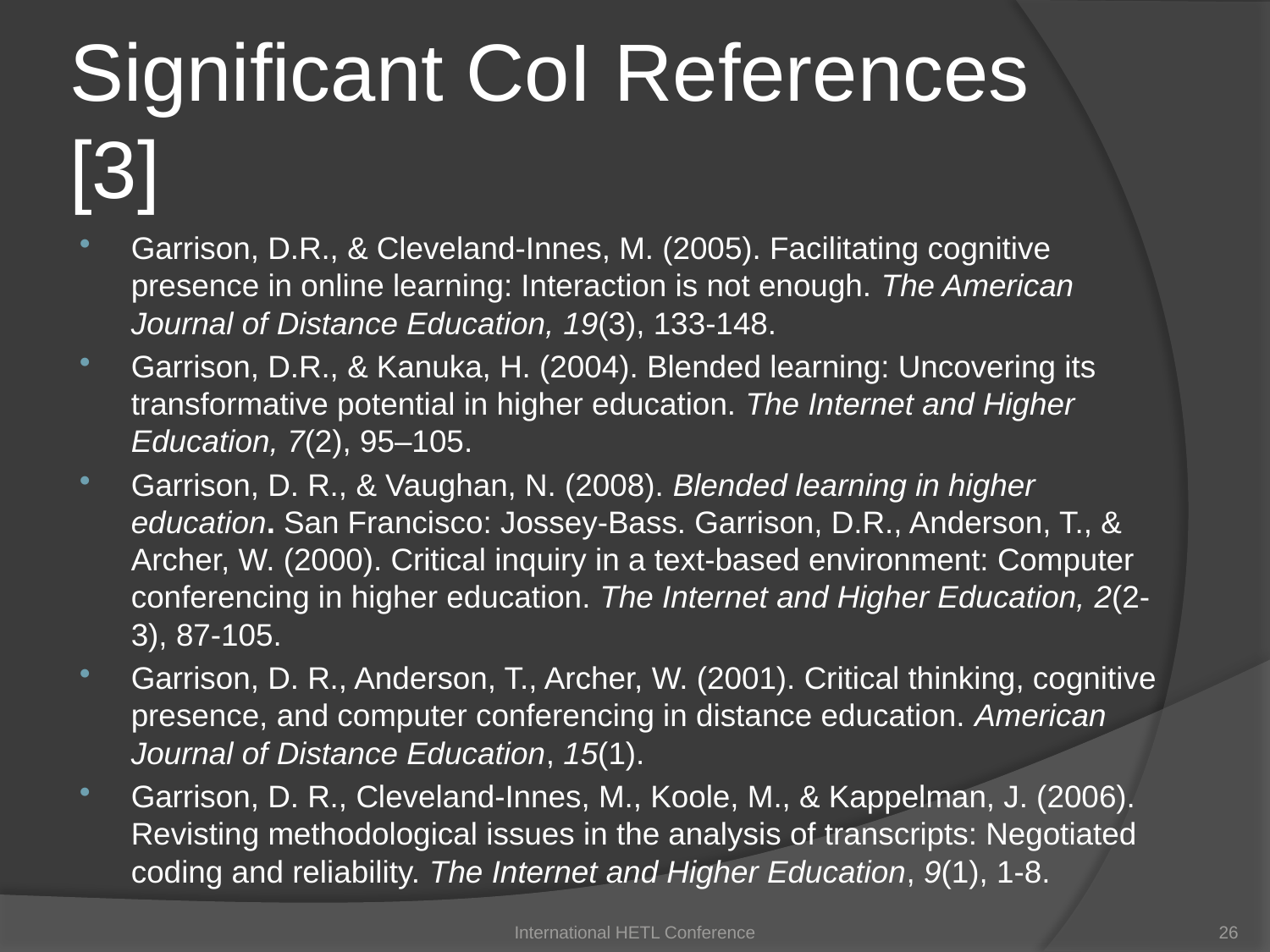

# Significant CoI References [3]
Garrison, D.R., & Cleveland-Innes, M. (2005). Facilitating cognitive presence in online learning: Interaction is not enough. The American Journal of Distance Education, 19(3), 133-148.
Garrison, D.R., & Kanuka, H. (2004). Blended learning: Uncovering its transformative potential in higher education. The Internet and Higher Education, 7(2), 95–105.
Garrison, D. R., & Vaughan, N. (2008). Blended learning in higher education. San Francisco: Jossey-Bass. Garrison, D.R., Anderson, T., & Archer, W. (2000). Critical inquiry in a text-based environment: Computer conferencing in higher education. The Internet and Higher Education, 2(2-3), 87-105.
Garrison, D. R., Anderson, T., Archer, W. (2001). Critical thinking, cognitive presence, and computer conferencing in distance education. American Journal of Distance Education, 15(1).
Garrison, D. R., Cleveland-Innes, M., Koole, M., & Kappelman, J. (2006). Revisting methodological issues in the analysis of transcripts: Negotiated coding and reliability. The Internet and Higher Education, 9(1), 1-8.
International HETL Conference
26